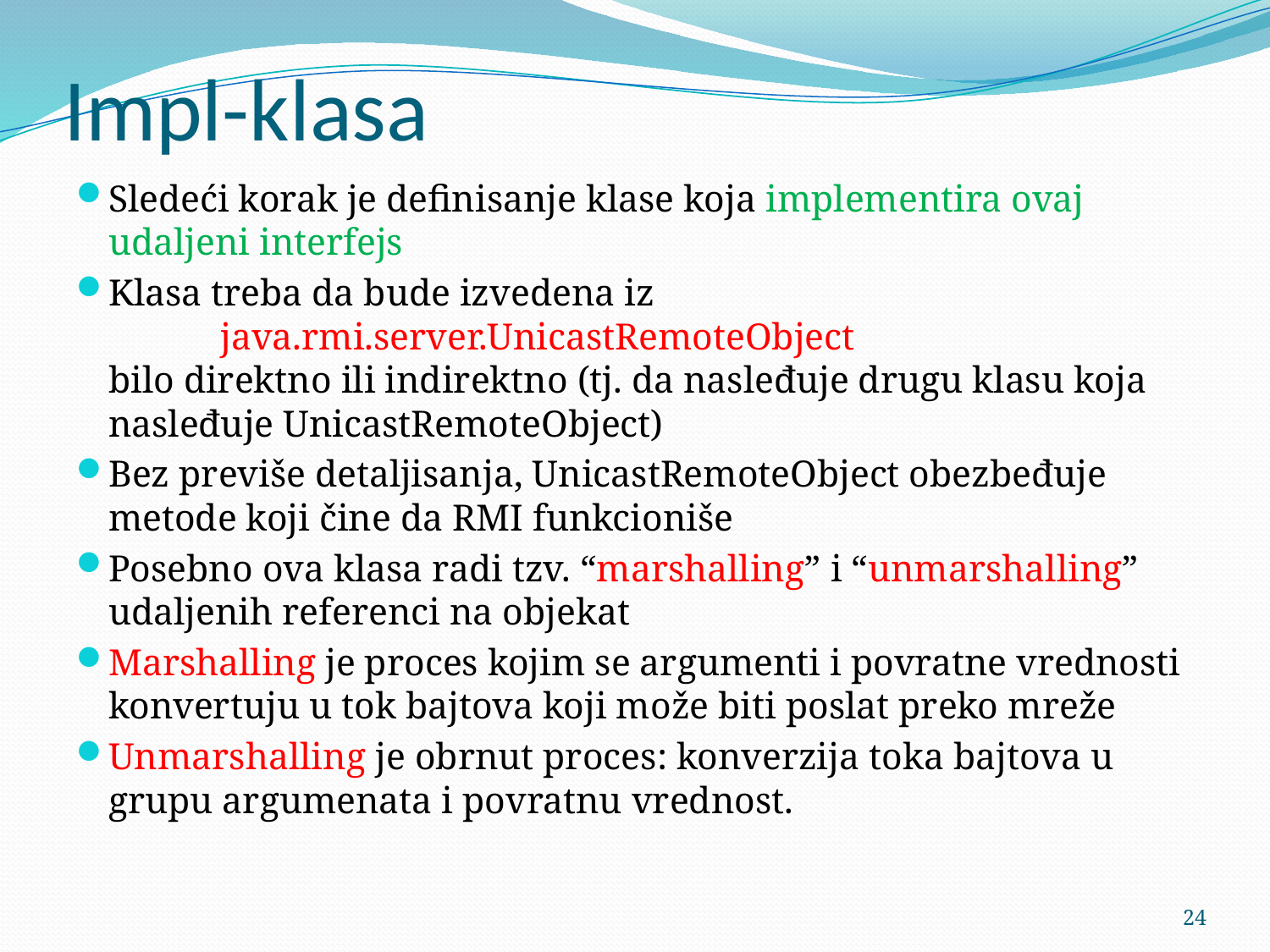

# Impl-klasa
Sledeći korak je definisanje klase koja implementira ovaj udaljeni interfejs
Klasa treba da bude izvedena iz
            java.rmi.server.UnicastRemoteObject
bilo direktno ili indirektno (tj. da nasleđuje drugu klasu koja nasleđuje UnicastRemoteObject)
Bez previše detaljisanja, UnicastRemoteObject obezbeđuje metode koji čine da RMI funkcioniše
Posebno ova klasa radi tzv. “marshalling” i “unmarshalling” udaljenih referenci na objekat
Marshalling je proces kojim se argumenti i povratne vrednosti konvertuju u tok bajtova koji može biti poslat preko mreže
Unmarshalling je obrnut proces: konverzija toka bajtova u grupu argumenata i povratnu vrednost.

24